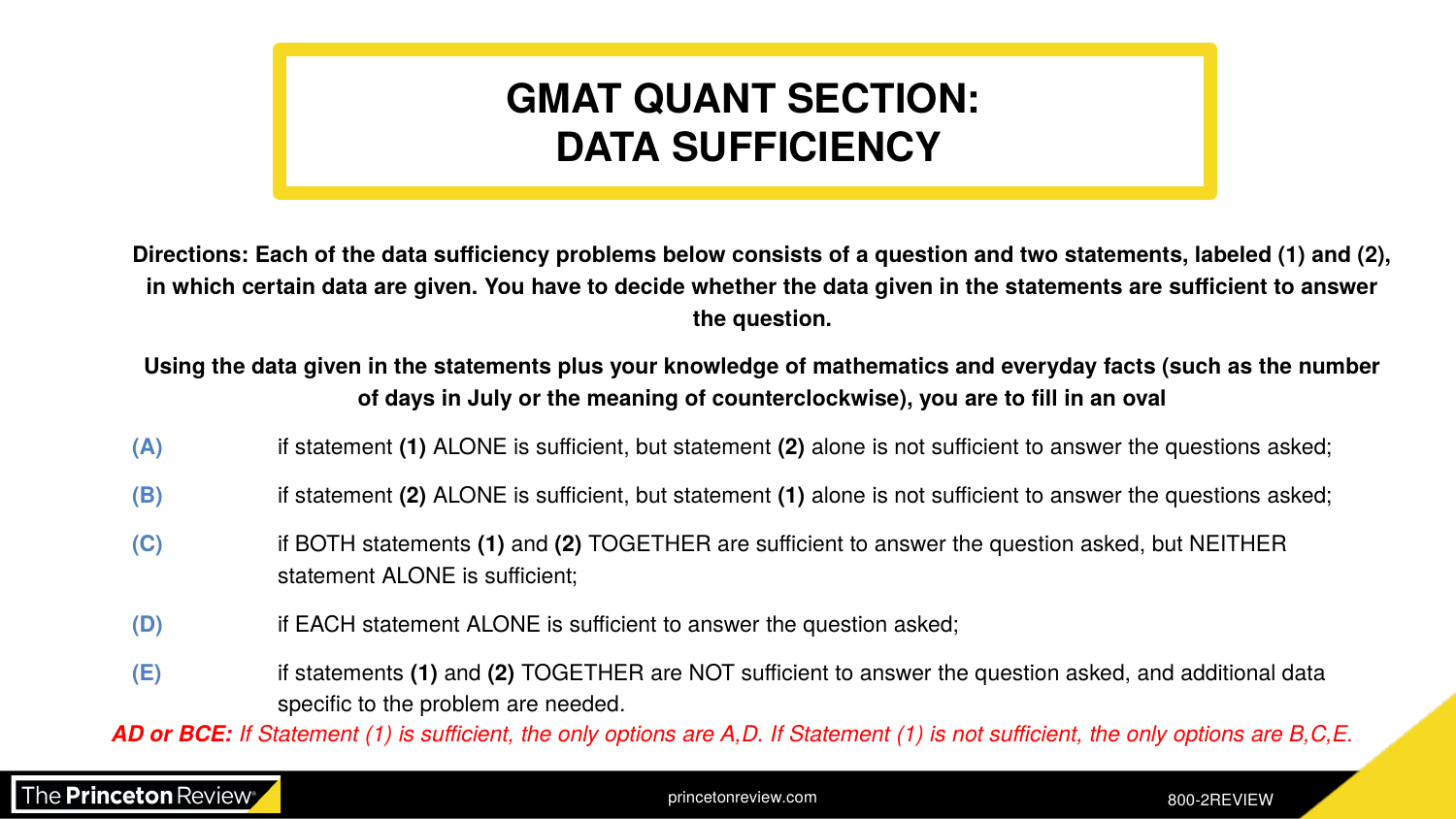

GMAT QUANT SECTION:
DATA SUFFICIENCY
Directions: Each of the data sufficiency problems below consists of a question and two statements, labeled (1) and (2), in which certain data are given. You have to decide whether the data given in the statements are sufficient to answer the question.
Using the data given in the statements plus your knowledge of mathematics and everyday facts (such as the number of days in July or the meaning of counterclockwise), you are to fill in an oval
(A) 	if statement (1) ALONE is sufficient, but statement (2) alone is not sufficient to answer the questions asked;
(B) 	if statement (2) ALONE is sufficient, but statement (1) alone is not sufficient to answer the questions asked;
(C) 	if BOTH statements (1) and (2) TOGETHER are sufficient to answer the question asked, but NEITHER  	statement ALONE is sufficient;
(D) 	if EACH statement ALONE is sufficient to answer the question asked;
(E) 	if statements (1) and (2) TOGETHER are NOT sufficient to answer the question asked, and additional data 	specific to the problem are needed.
AD or BCE: If Statement (1) is sufficient, the only options are A,D. If Statement (1) is not sufficient, the only options are B,C,E.